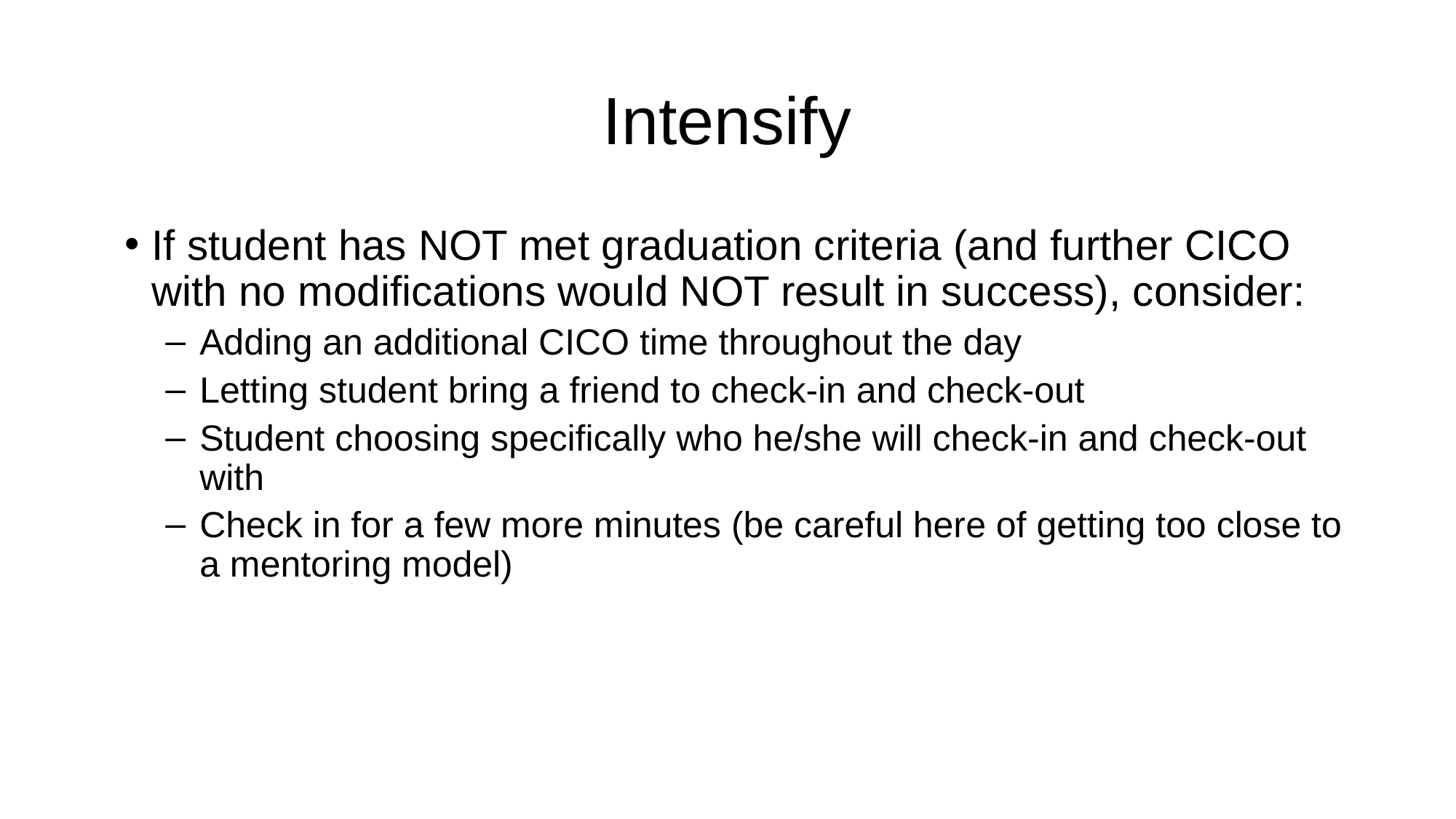

# Intensify
If student has NOT met graduation criteria (and further CICO with no modifications would NOT result in success), consider:
Adding an additional CICO time throughout the day
Letting student bring a friend to check-in and check-out
Student choosing specifically who he/she will check-in and check-out with
Check in for a few more minutes (be careful here of getting too close to a mentoring model)